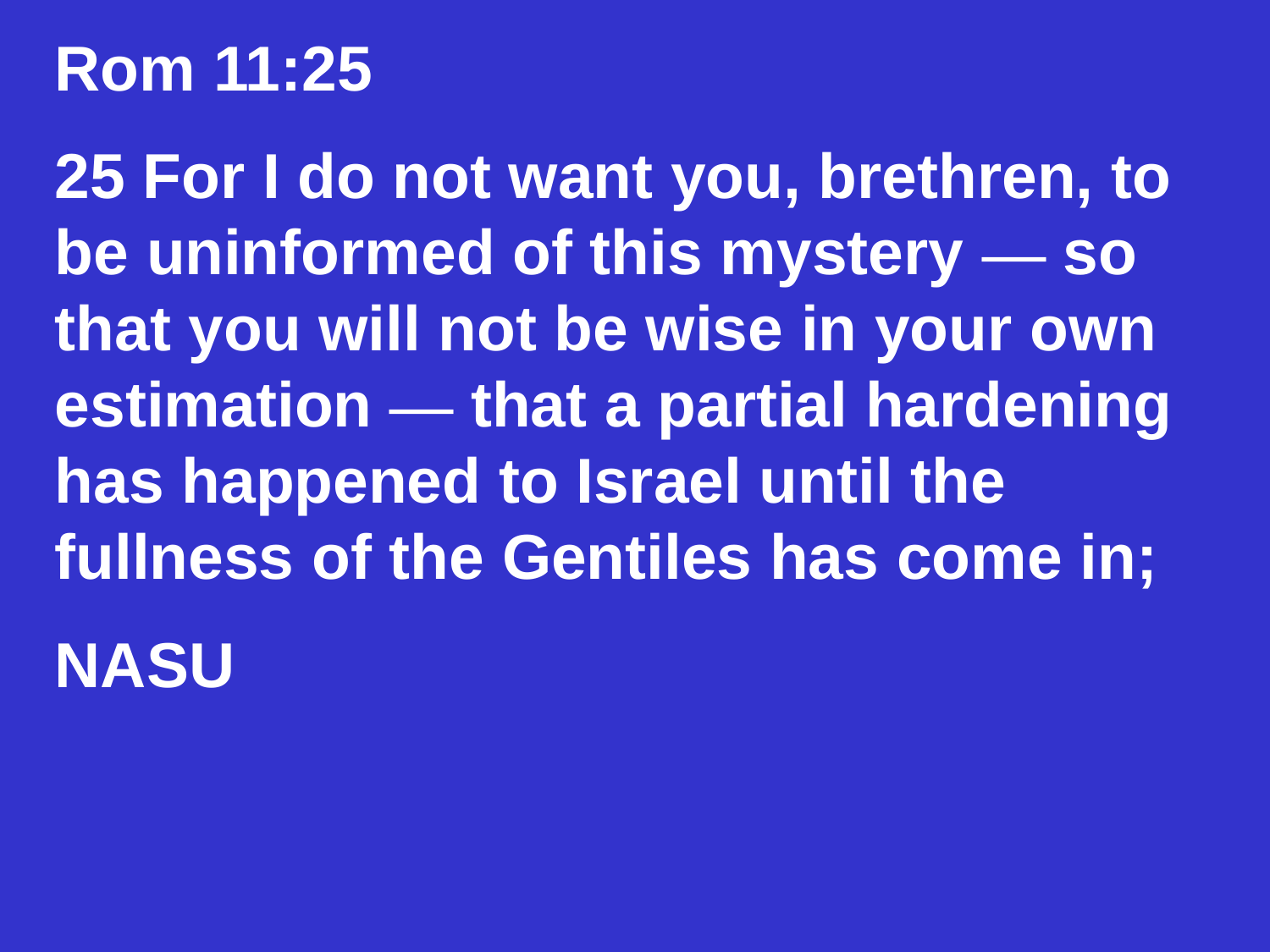

Rom 11:25
25 For I do not want you, brethren, to be uninformed of this mystery — so that you will not be wise in your own estimation — that a partial hardening has happened to Israel until the fullness of the Gentiles has come in;
NASU